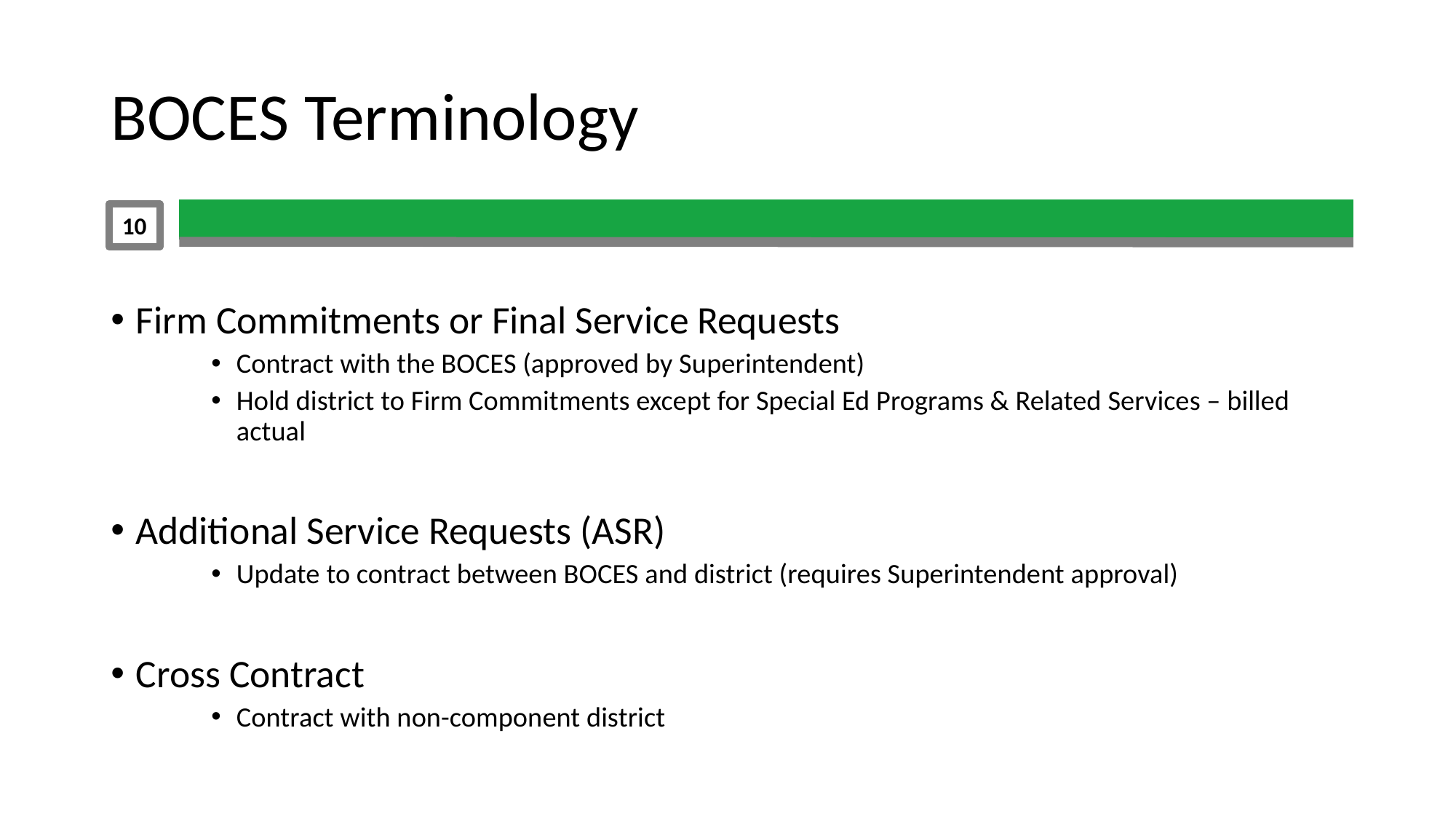

# BOCES Terminology
10

Firm Commitments or Final Service Requests
Contract with the BOCES (approved by Superintendent)
Hold district to Firm Commitments except for Special Ed Programs & Related Services – billed actual

Additional Service Requests (ASR)
Update to contract between BOCES and district (requires Superintendent approval)

Cross Contract
Contract with non-component district